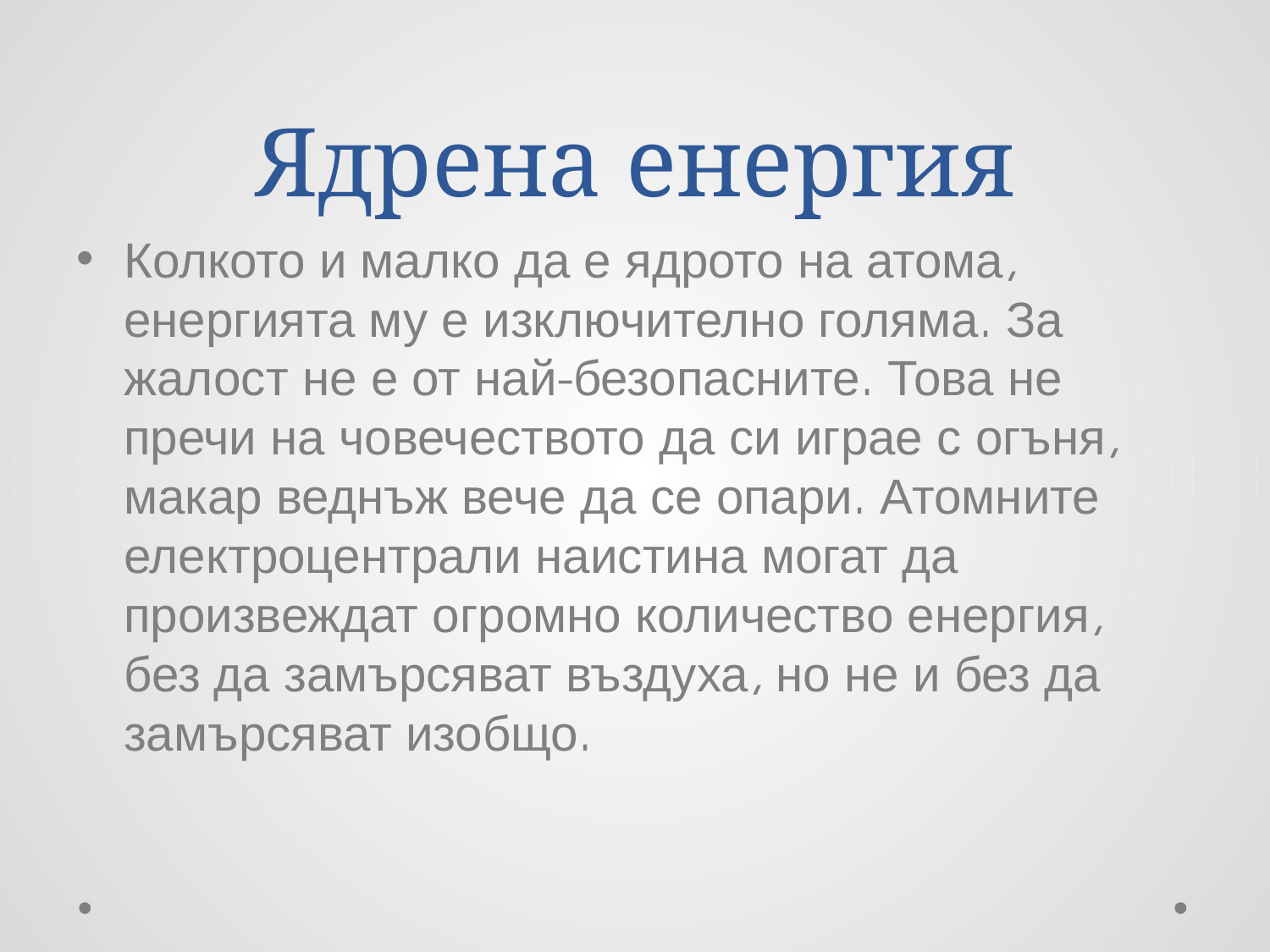

# Ядрена енергия
Колкото и малко да е ядрото на атома, енергията му е изключително голяма. За жалост не е от най-безопасните. Това не пречи на човечеството да си играе с огъня, макар веднъж вече да се опари. Атомните електроцентрали наистина могат да произвеждат огромно количество енергия, без да замърсяват въздуха, но не и без да замърсяват изобщо.